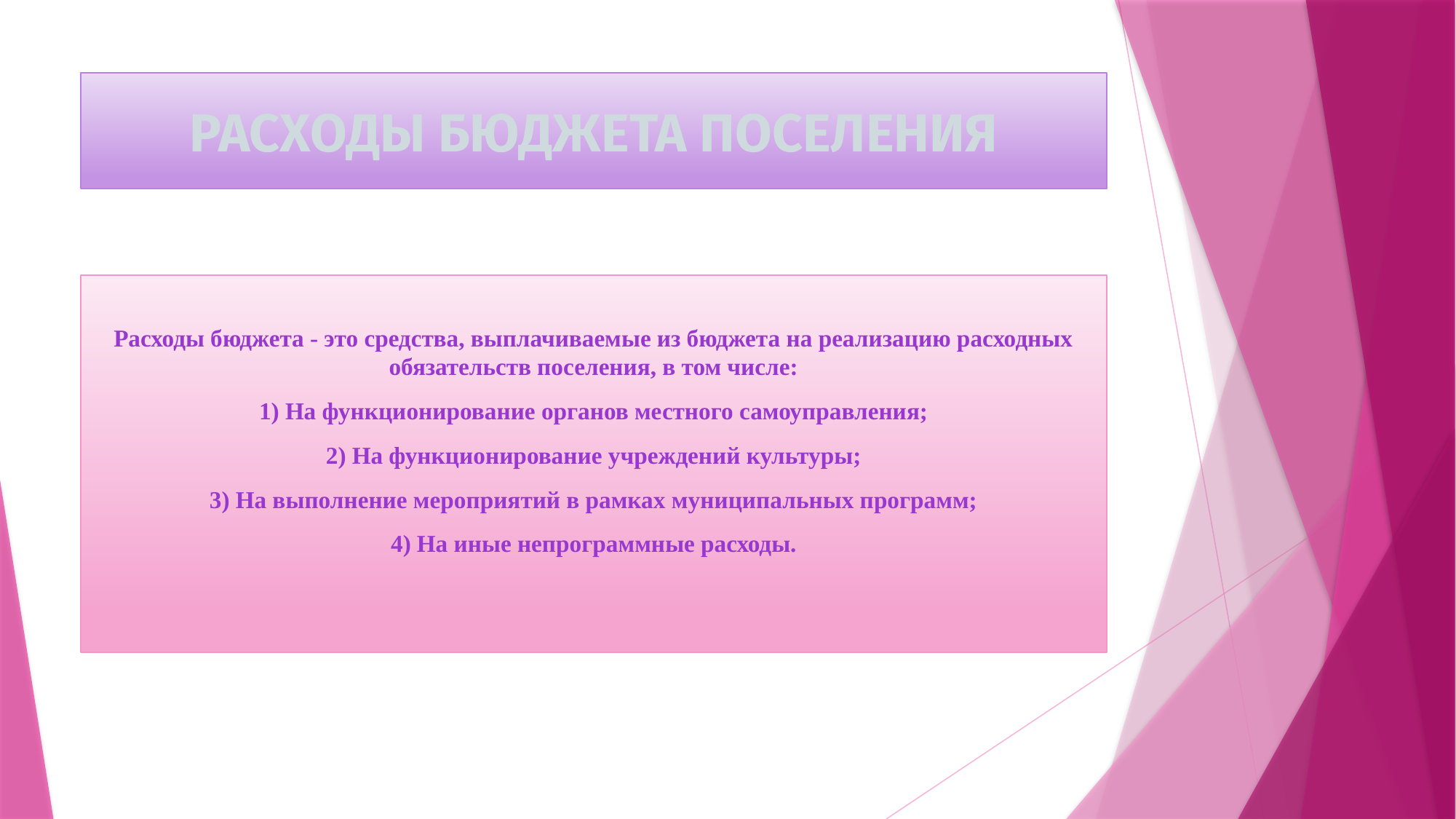

# РАСХОДЫ БЮДЖЕТА ПОСЕЛЕНИЯ
Расходы бюджета - это средства, выплачиваемые из бюджета на реализацию расходных
обязательств поселения, в том числе:
1) На функционирование органов местного самоуправления;
2) На функционирование учреждений культуры;
3) На выполнение мероприятий в рамках муниципальных программ;
4) На иные непрограммные расходы.